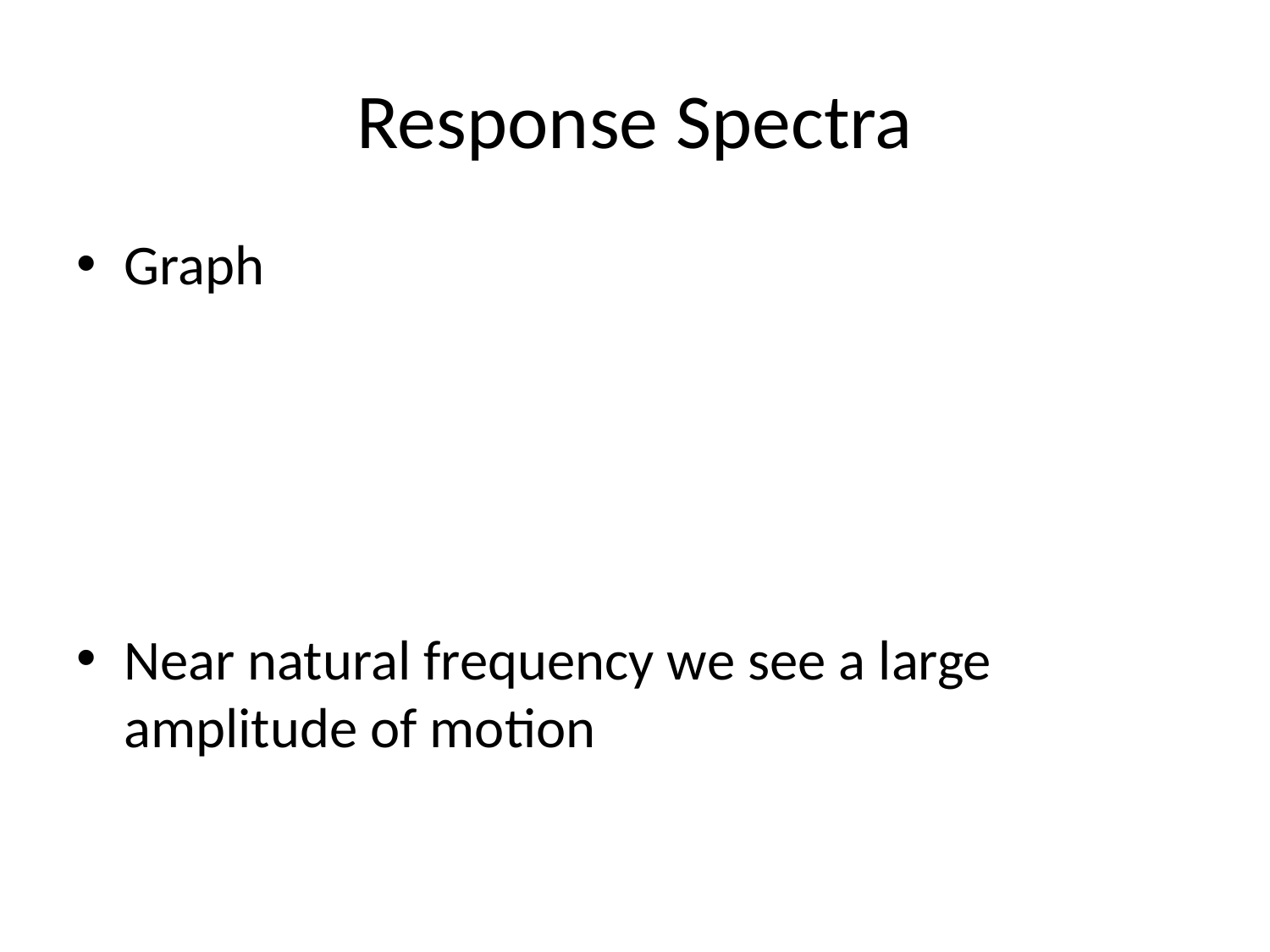

# Response Spectra
Graph

Near natural frequency we see a large amplitude of motion